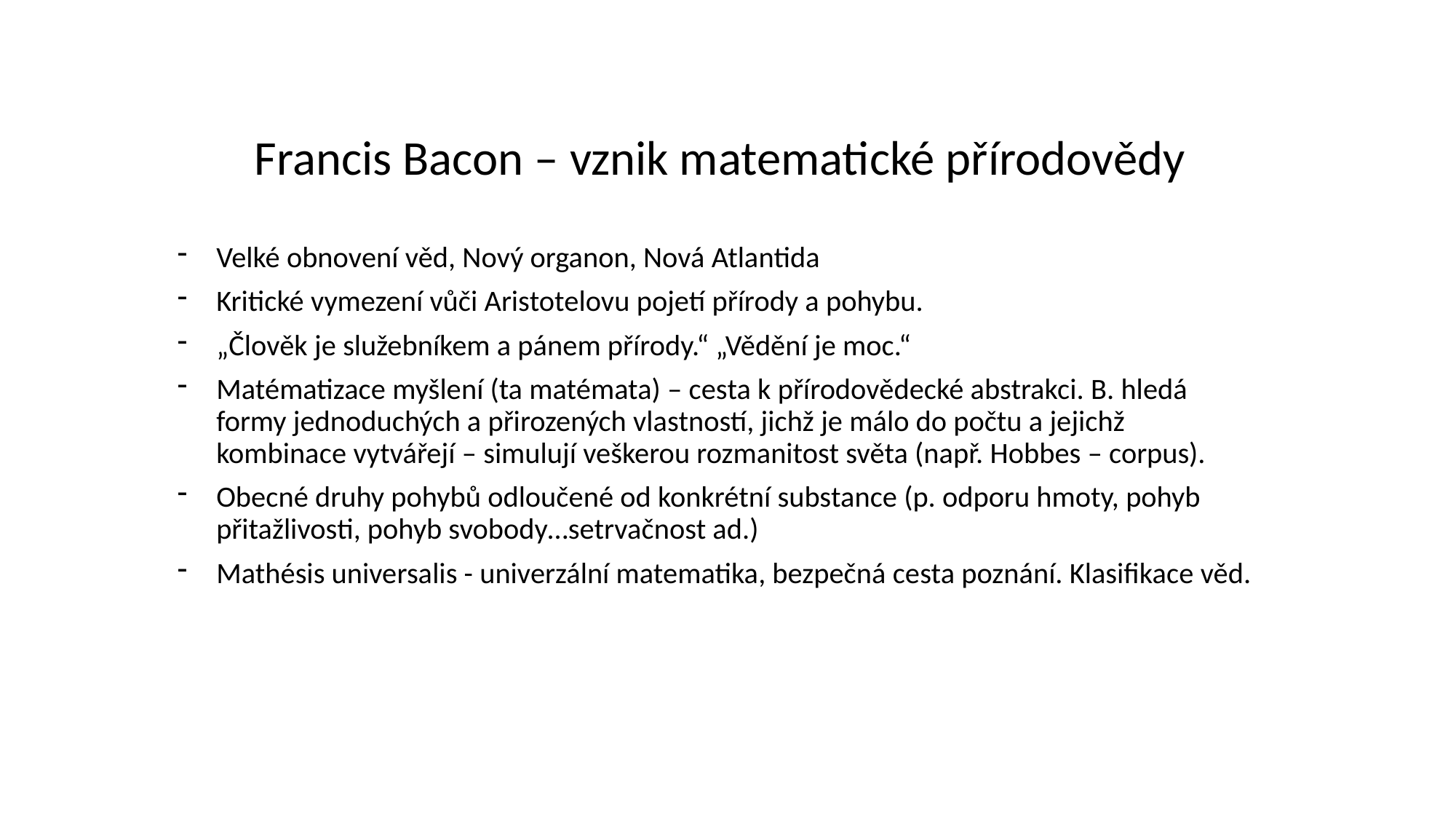

# Francis Bacon – vznik matematické přírodovědy
Velké obnovení věd, Nový organon, Nová Atlantida
Kritické vymezení vůči Aristotelovu pojetí přírody a pohybu.
„Člověk je služebníkem a pánem přírody.“ „Vědění je moc.“
Matématizace myšlení (ta matémata) – cesta k přírodovědecké abstrakci. B. hledá formy jednoduchých a přirozených vlastností, jichž je málo do počtu a jejichž kombinace vytvářejí – simulují veškerou rozmanitost světa (např. Hobbes – corpus).
Obecné druhy pohybů odloučené od konkrétní substance (p. odporu hmoty, pohyb přitažlivosti, pohyb svobody…setrvačnost ad.)
Mathésis universalis - univerzální matematika, bezpečná cesta poznání. Klasifikace věd.